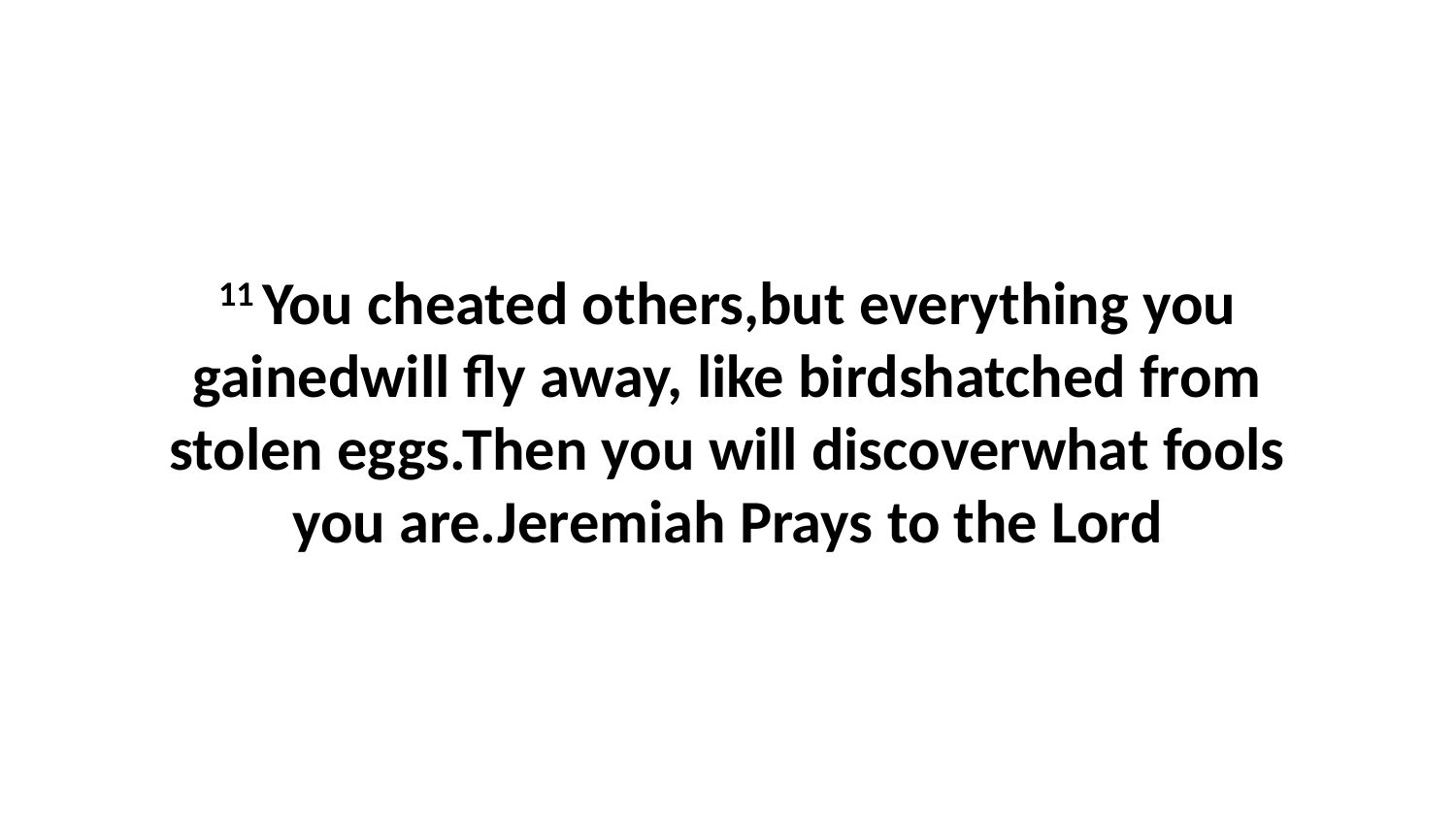

11 You cheated others,but everything you gainedwill fly away, like birdshatched from stolen eggs.Then you will discoverwhat fools you are.Jeremiah Prays to the Lord